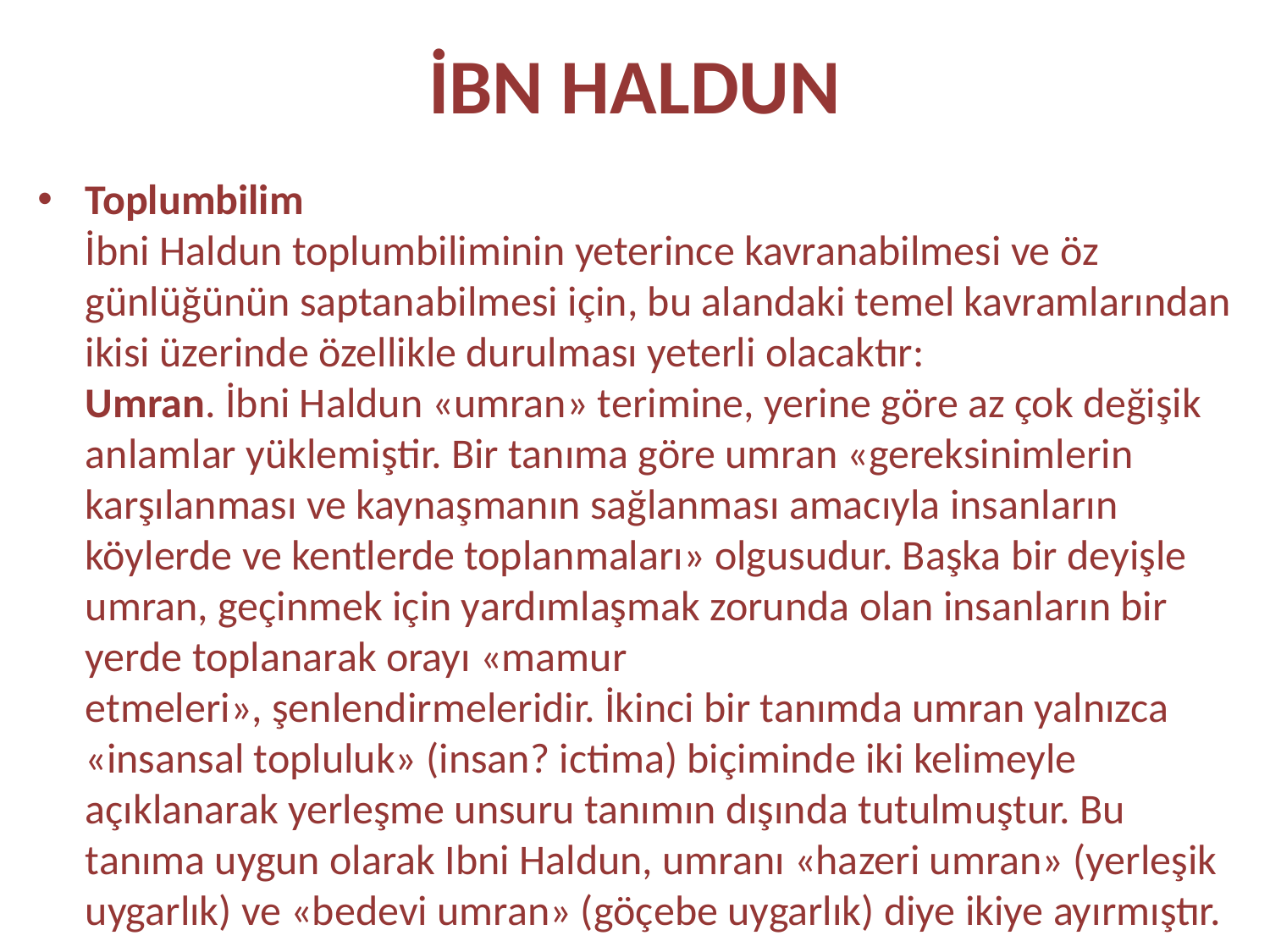

# İBN HALDUN
Toplumbilim
İbni Haldun toplumbiliminin yeterince kavranabilmesi ve öz günlüğünün saptanabilmesi için, bu alandaki temel kavramlarından ikisi üzerinde özellikle durulması yeterli olacaktır:
Umran. İbni Haldun «umran» terimine, yerine göre az çok değişik anlamlar yüklemiştir. Bir tanıma göre umran «gereksinimlerin karşılanması ve kaynaşmanın sağlanması amacıyla insanların köylerde ve kentlerde toplanmaları» olgusudur. Başka bir deyişle umran, geçinmek için yardımlaşmak zorunda olan insanların bir yerde toplanarak orayı «mamur
etmeleri», şenlendirmeleridir. İkinci bir tanımda umran yalnızca «insansal topluluk» (insan? ictima) biçiminde iki kelimeyle açıklanarak yerleşme unsuru tanımın dışında tutulmuştur. Bu tanıma uygun olarak Ibni Haldun, umranı «hazeri umran» (yerleşik uygarlık) ve «bedevi umran» (göçebe uygarlık) diye ikiye ayırmıştır.